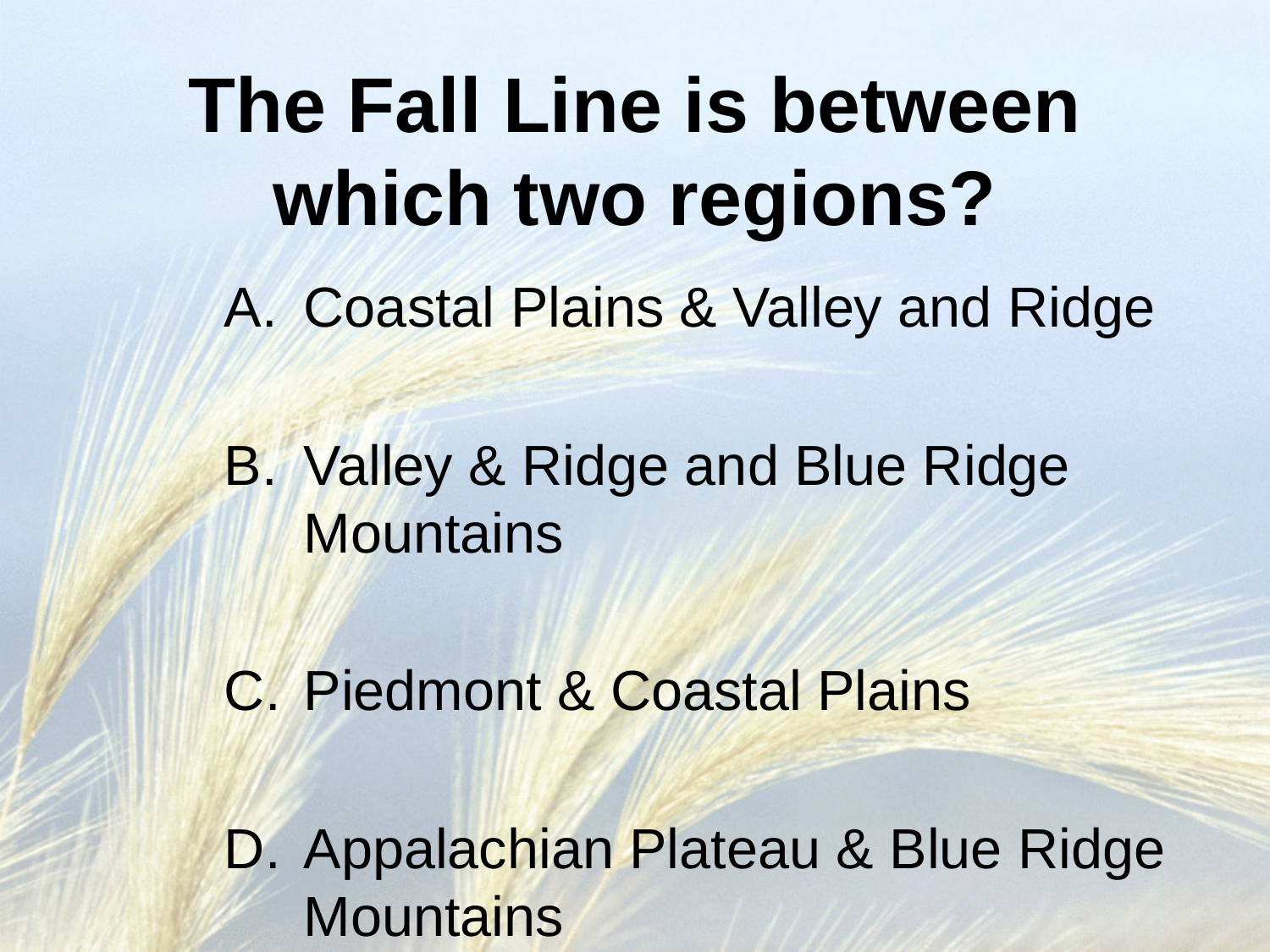

# The Fall Line is between which two regions?
Coastal Plains & Valley and Ridge

Valley & Ridge and Blue Ridge Mountains

Piedmont & Coastal Plains

Appalachian Plateau & Blue Ridge Mountains